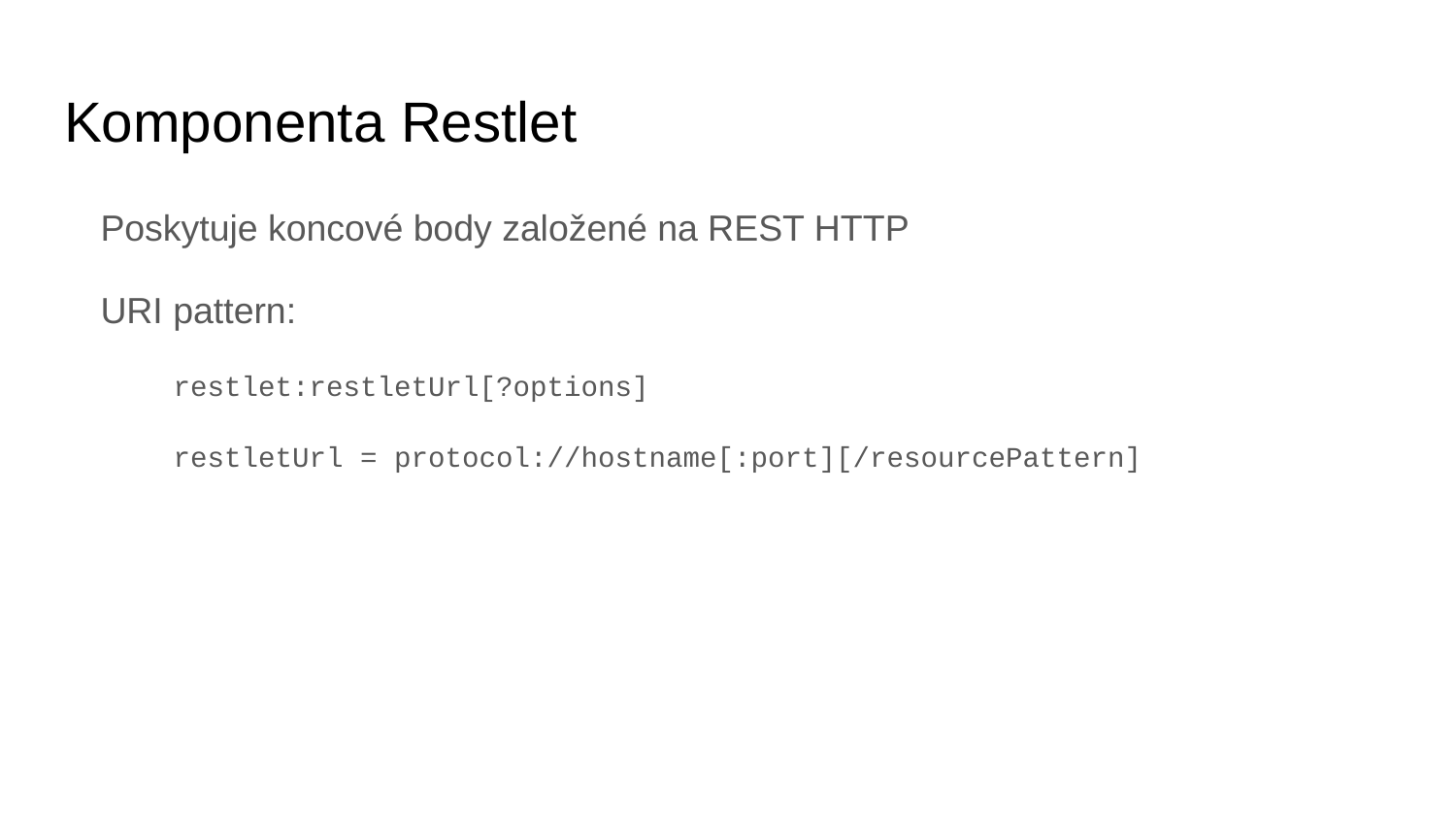

# Komponenta Restlet
Poskytuje koncové body založené na REST HTTP
URI pattern:
restlet:restletUrl[?options]
restletUrl = protocol://hostname[:port][/resourcePattern]